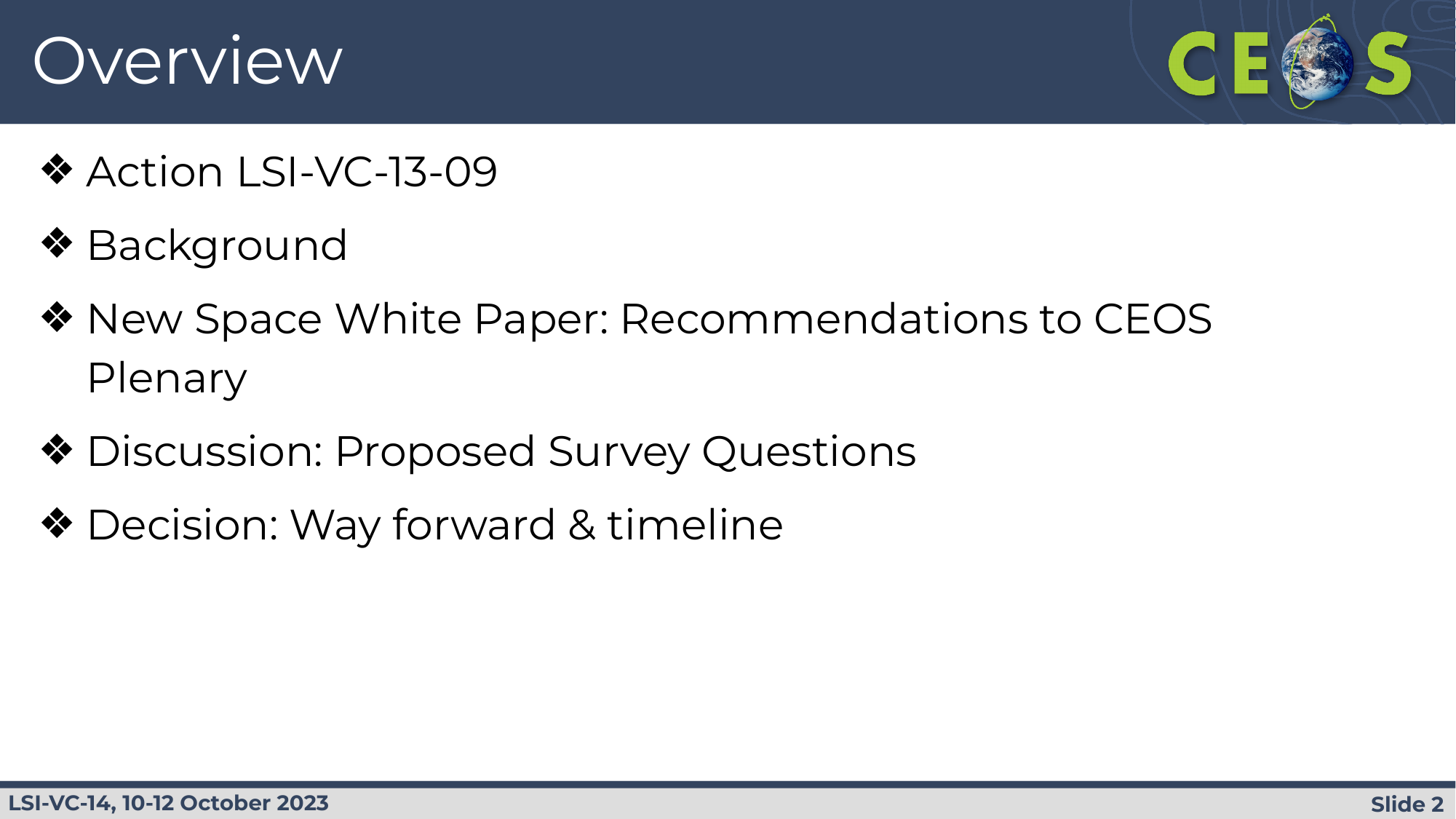

# Overview
Action LSI-VC-13-09
Background
New Space White Paper: Recommendations to CEOS Plenary
Discussion: Proposed Survey Questions
Decision: Way forward & timeline